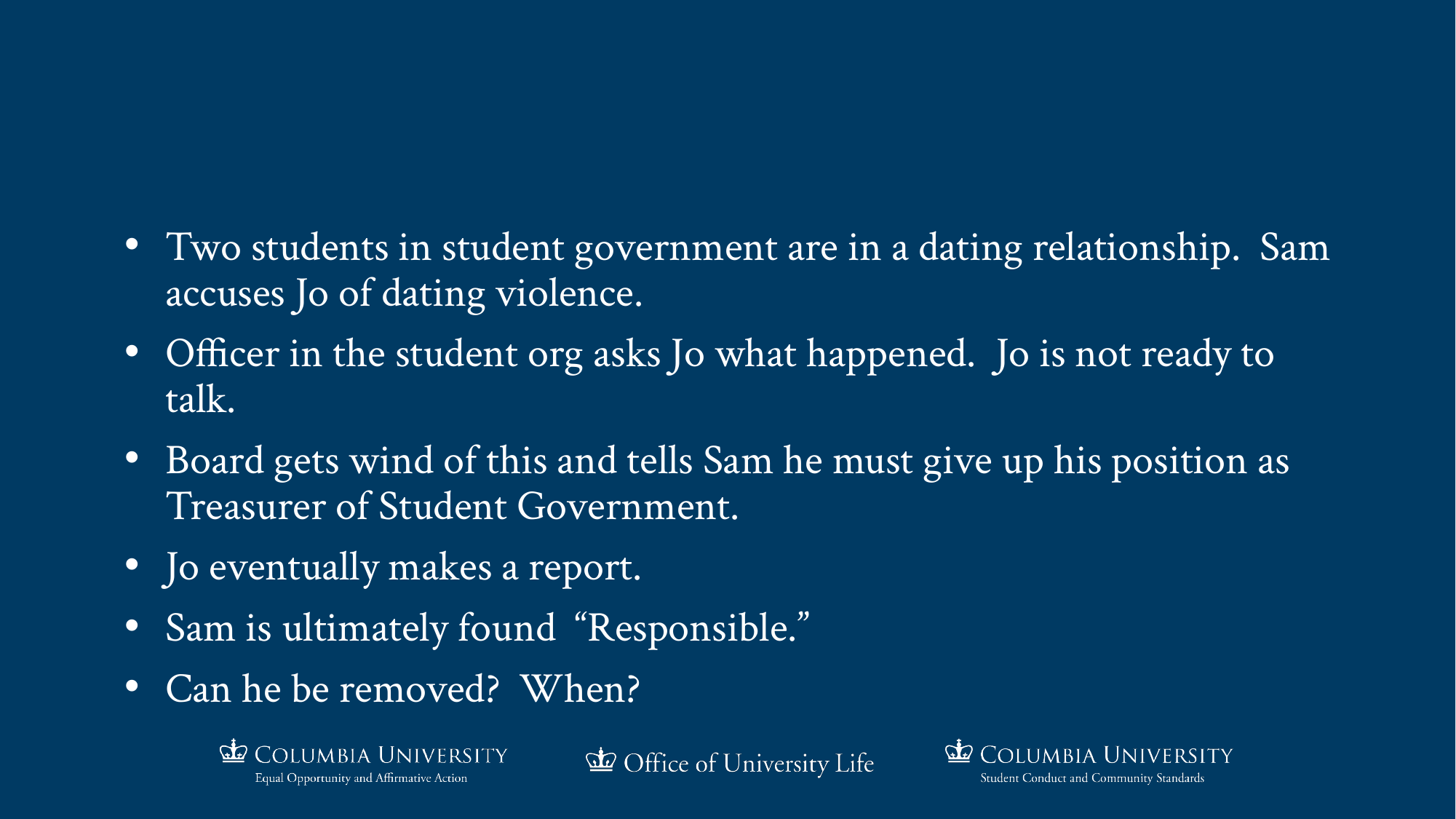

#
Two students in student government are in a dating relationship.  Sam accuses Jo of dating violence.
Officer in the student org asks Jo what happened.  Jo is not ready to talk.
Board gets wind of this and tells Sam he must give up his position as Treasurer of Student Government.
Jo eventually makes a report.
Sam is ultimately found  “Responsible.”
Can he be removed?  When?